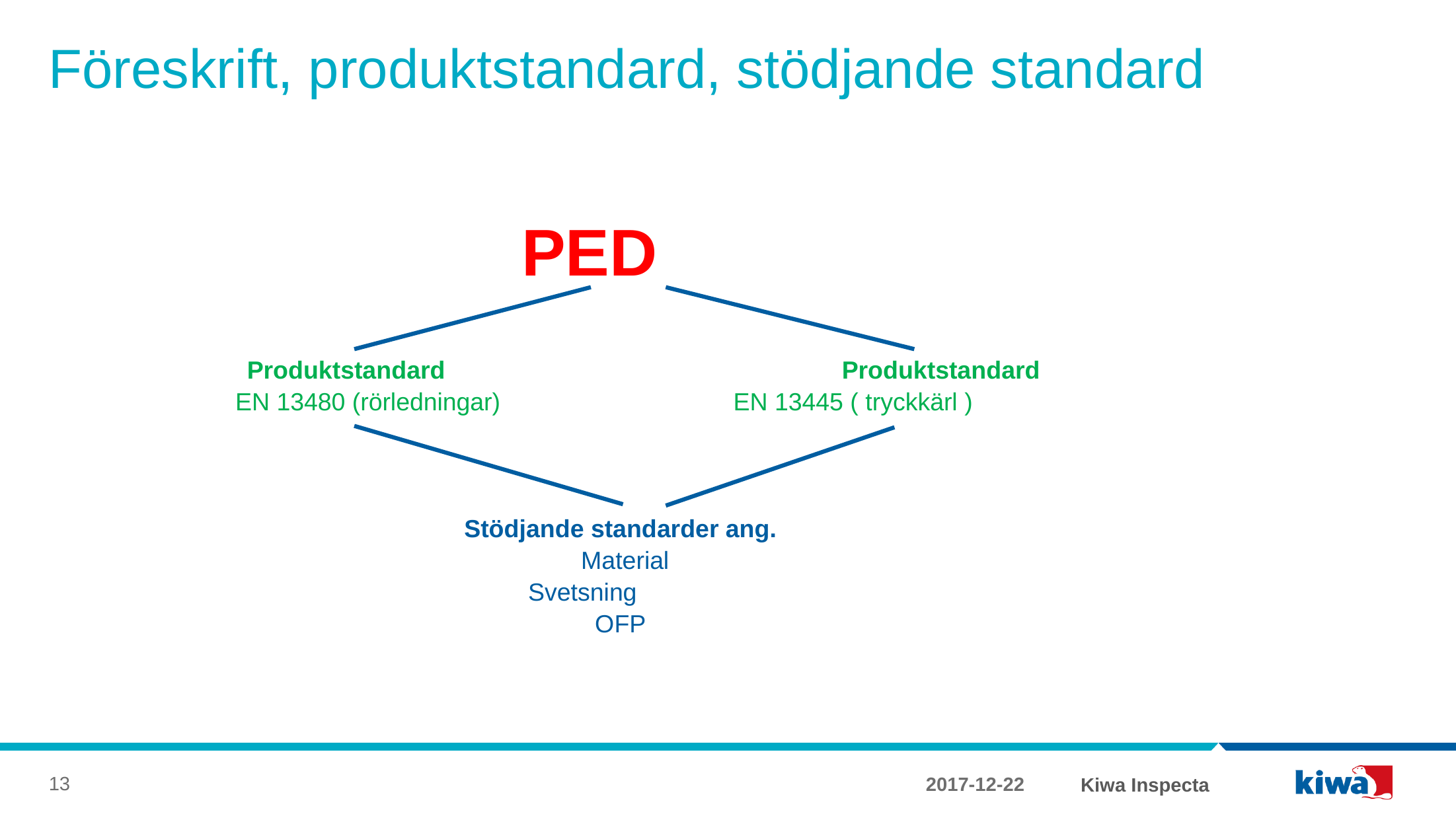

# Föreskrift, produktstandard, stödjande standard

				           PED
		Produktstandard				Produktstandard
                           EN 13480 (rörledningar)		             EN 13445 ( tryckkärl )
			                 Stödjande standarder ang.
                                                                             Material
				            Svetsning
                                                                               OFP

13
2017-12-22